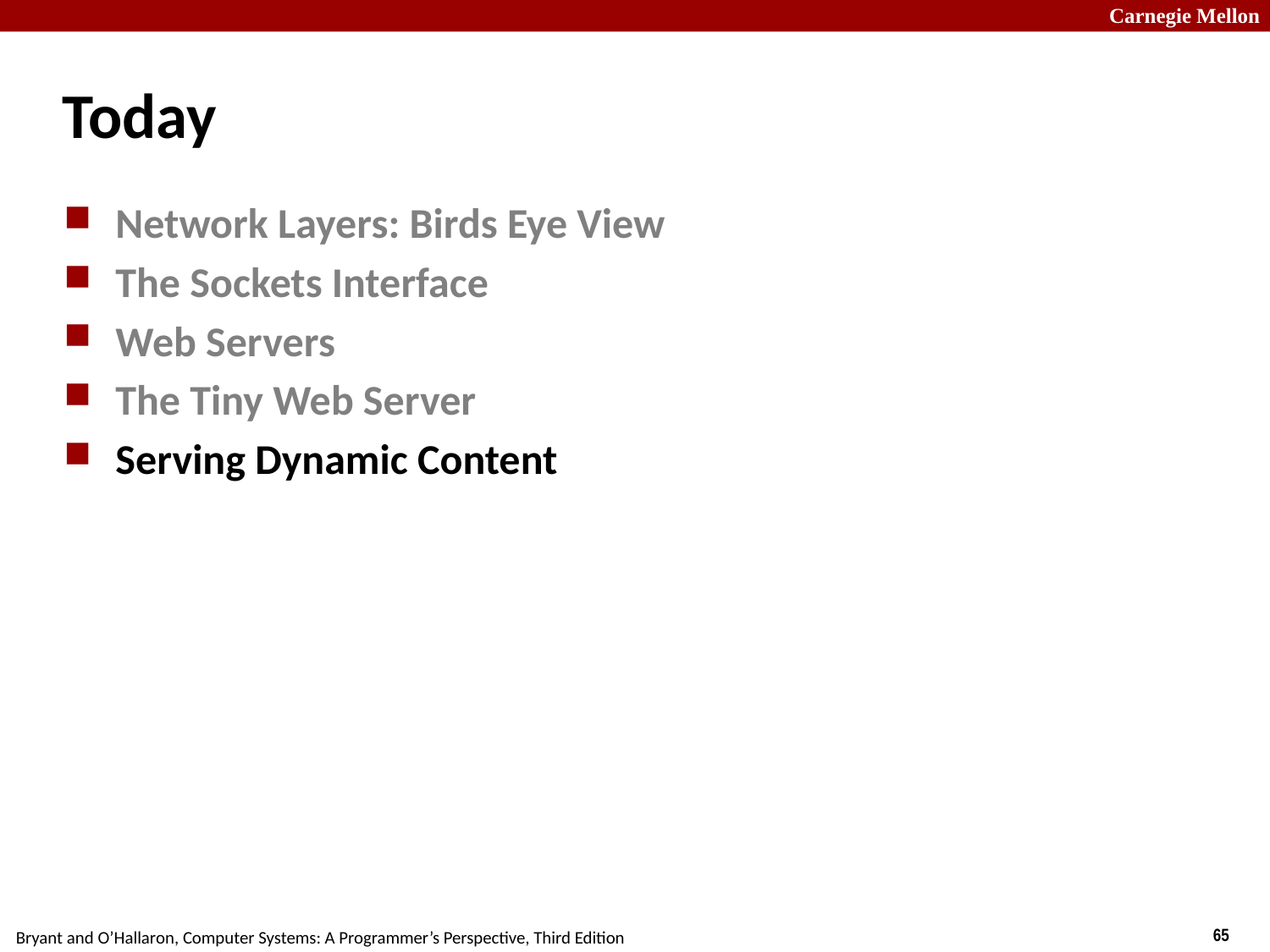

# Today
Network Layers: Birds Eye View
The Sockets Interface
Web Servers
The Tiny Web Server
Serving Dynamic Content